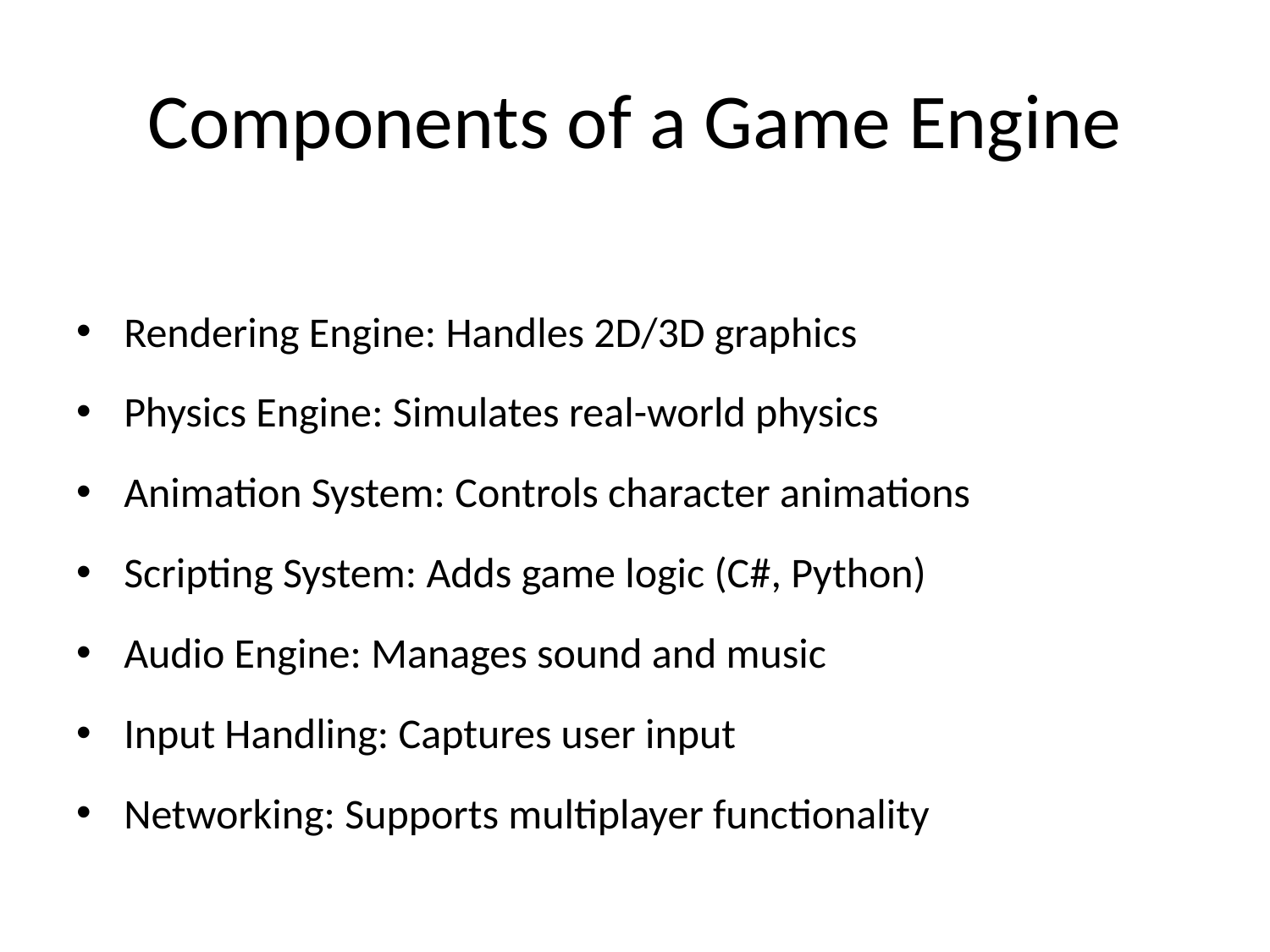

# Components of a Game Engine

Rendering Engine: Handles 2D/3D graphics
Physics Engine: Simulates real-world physics
Animation System: Controls character animations
Scripting System: Adds game logic (C#, Python)
Audio Engine: Manages sound and music
Input Handling: Captures user input
Networking: Supports multiplayer functionality